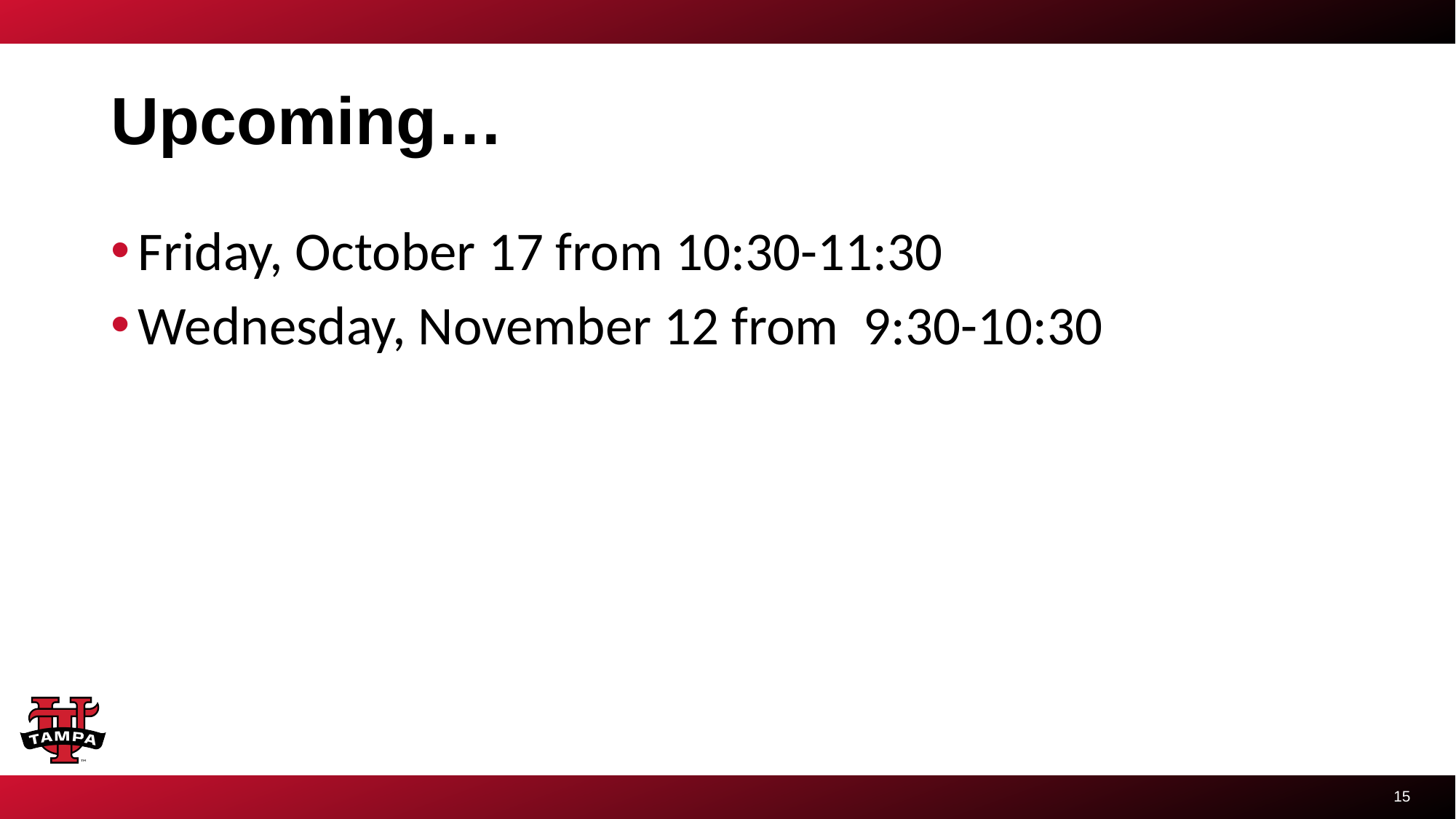

# Upcoming…
Friday, October 17 from 10:30-11:30
Wednesday, November 12 from  9:30-10:30

15